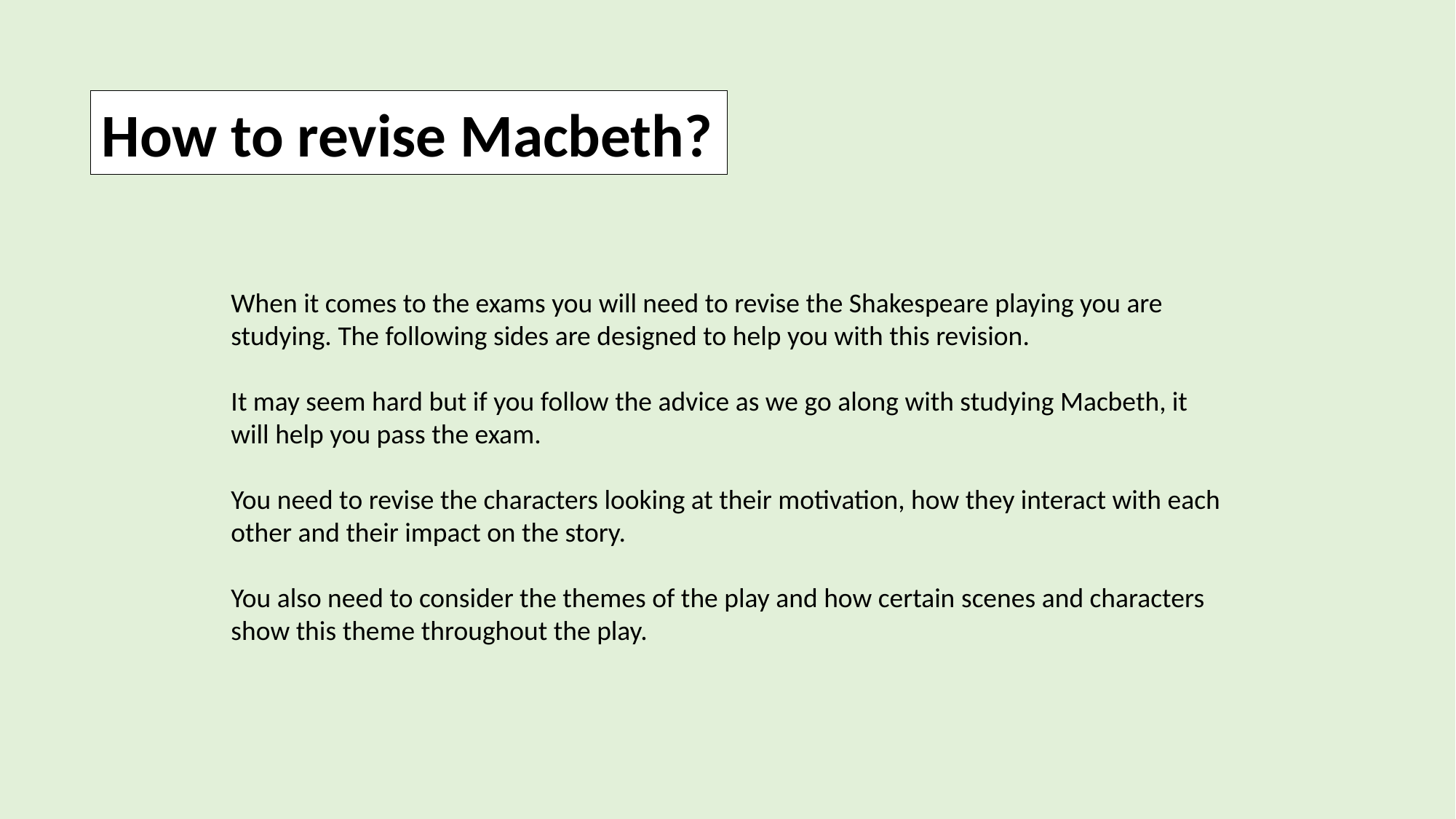

How to revise Macbeth?
When it comes to the exams you will need to revise the Shakespeare playing you are studying. The following sides are designed to help you with this revision.

It may seem hard but if you follow the advice as we go along with studying Macbeth, it will help you pass the exam.

You need to revise the characters looking at their motivation, how they interact with each other and their impact on the story.

You also need to consider the themes of the play and how certain scenes and characters show this theme throughout the play.